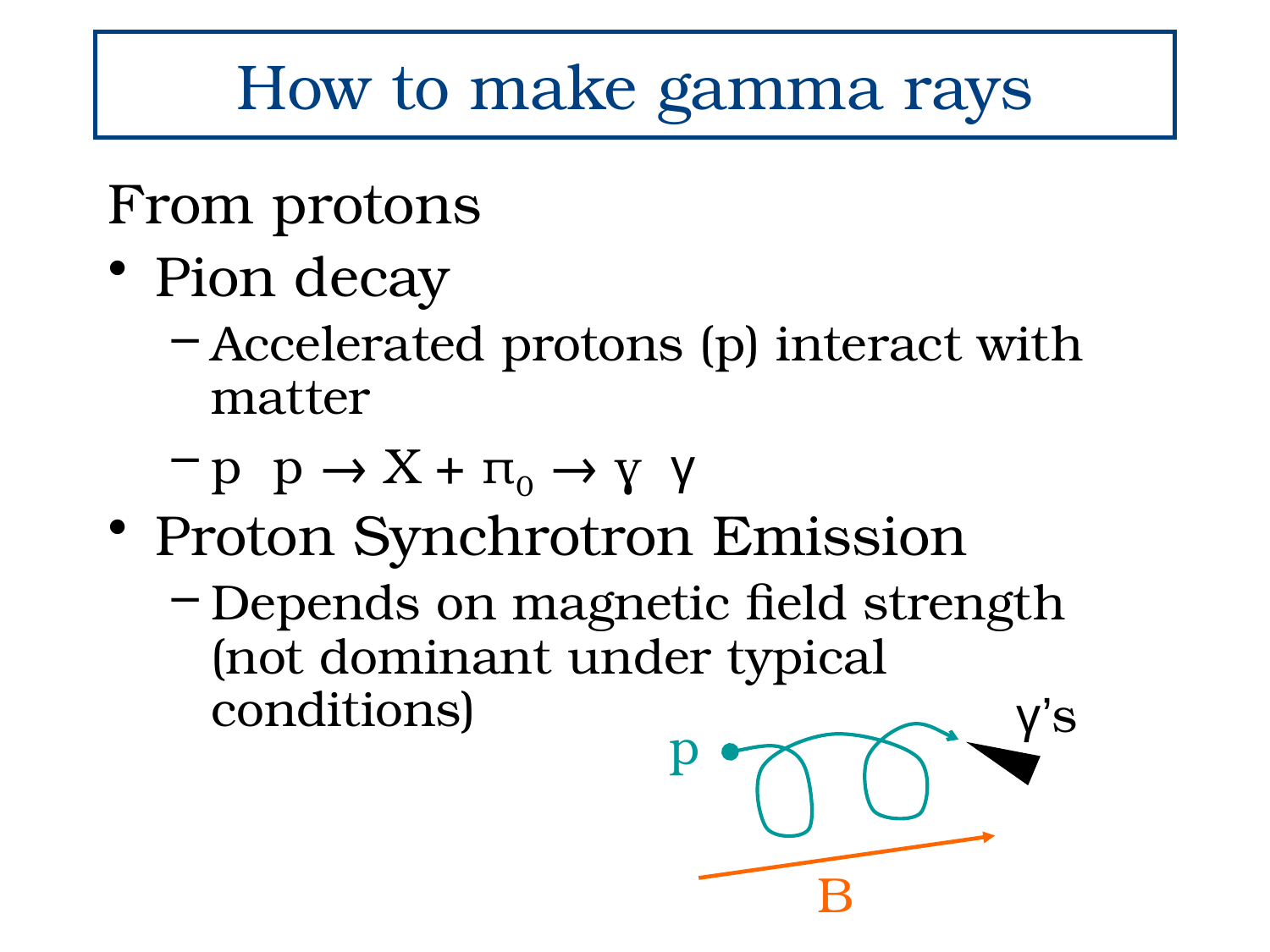

# How to make gamma rays
From protons
Pion decay
Accelerated protons (p) interact with matter
p  p → X + π0 → γ  γ
Proton Synchrotron Emission
Depends on magnetic field strength (not dominant under typical conditions)
γ’s
p

B